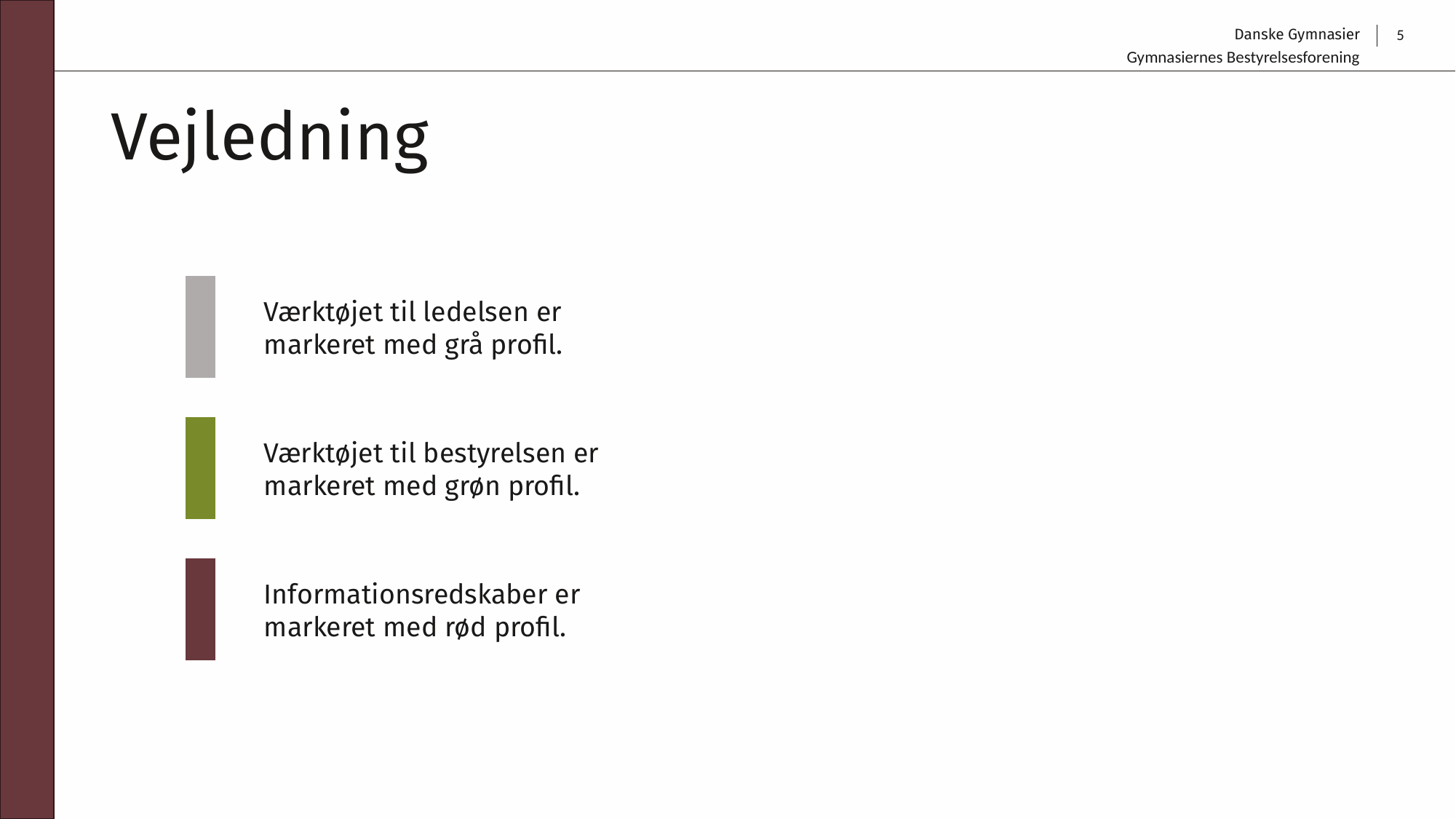

5
Gymnasiernes Bestyrelsesforening
# Vejledning

Værktøjet til ledelsen er markeret med grå profil.

Værktøjet til bestyrelsen er markeret med grøn profil.

Informationsredskaber er markeret med rød profil.